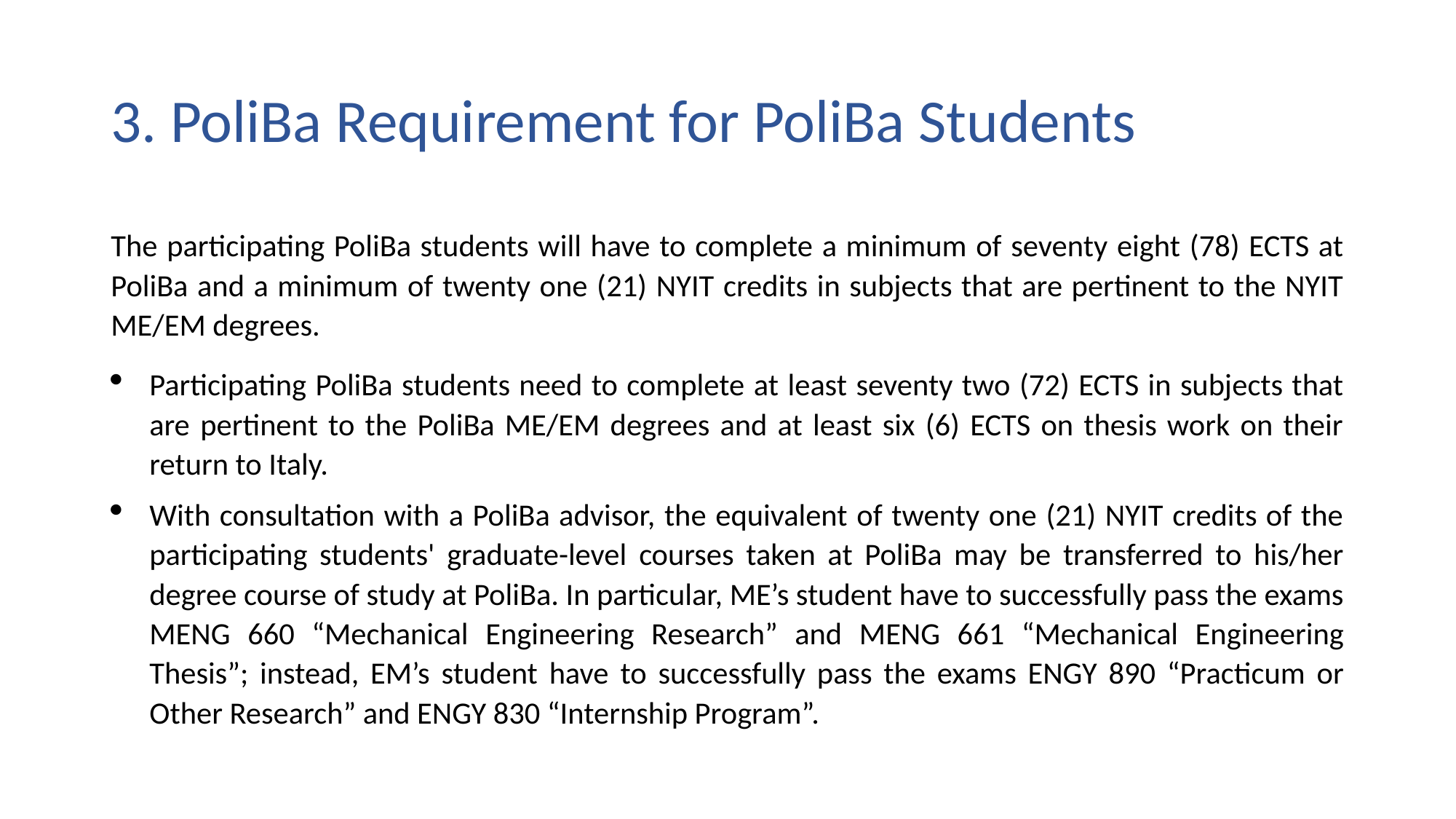

# 3. PoliBa Requirement for PoliBa Students
The participating PoliBa students will have to complete a minimum of seventy eight (78) ECTS at PoliBa and a minimum of twenty one (21) NYIT credits in subjects that are pertinent to the NYIT ME/EM degrees.
Participating PoliBa students need to complete at least seventy two (72) ECTS in subjects that are pertinent to the PoliBa ME/EM degrees and at least six (6) ECTS on thesis work on their return to Italy.
With consultation with a PoliBa advisor, the equivalent of twenty one (21) NYIT credits of the participating students' graduate-level courses taken at PoliBa may be transferred to his/her degree course of study at PoliBa. In particular, ME’s student have to successfully pass the exams MENG 660 “Mechanical Engineering Research” and MENG 661 “Mechanical Engineering Thesis”; instead, EM’s student have to successfully pass the exams ENGY 890 “Practicum or Other Research” and ENGY 830 “Internship Program”.